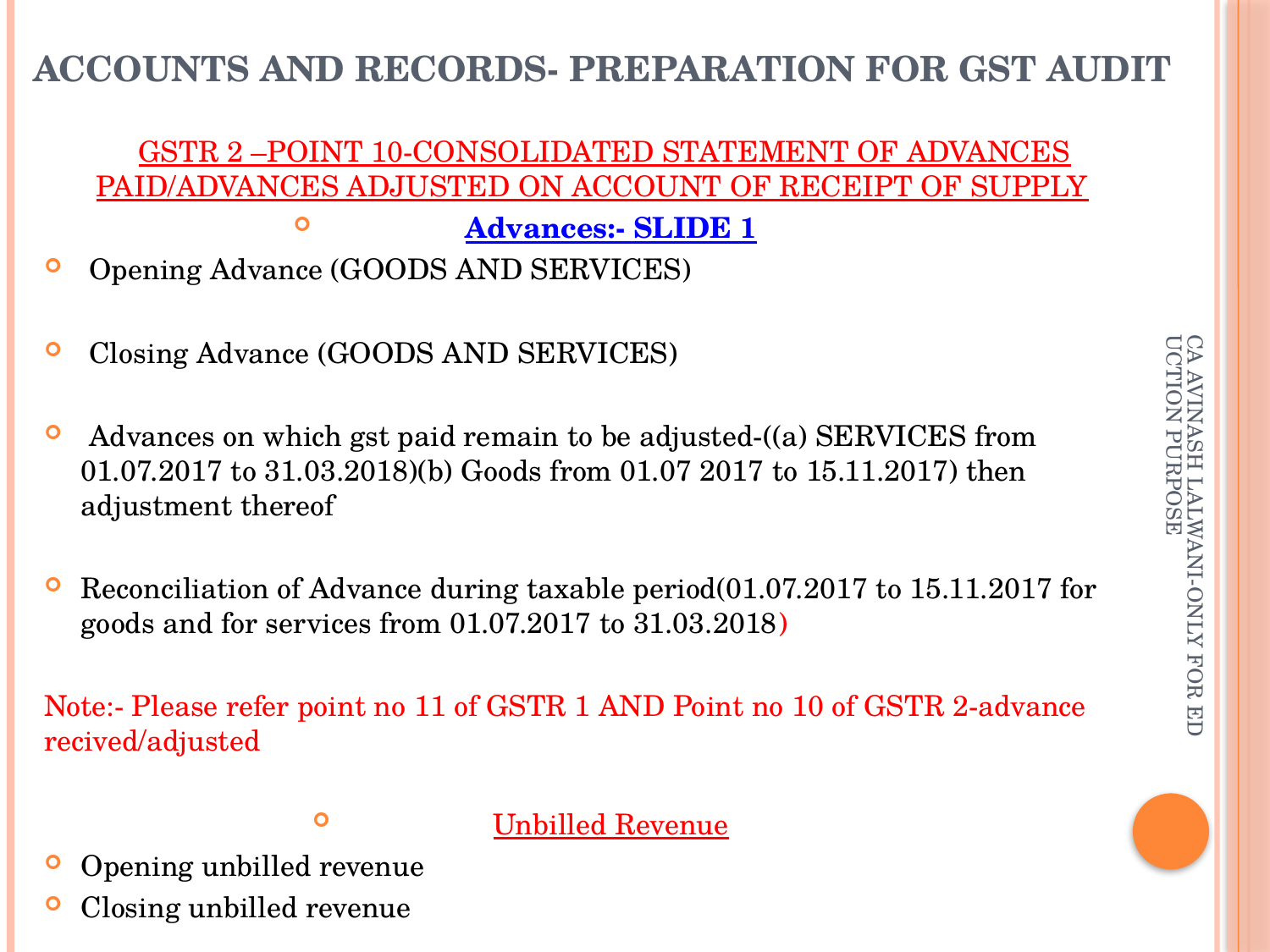

# Accounts and records- preparation for gst audit
   GSTR 2 –POINT 10-CONSOLIDATED STATEMENT OF ADVANCES PAID/ADVANCES ADJUSTED ON ACCOUNT OF RECEIPT OF SUPPLY
Advances:- SLIDE 1
 Opening Advance (GOODS AND SERVICES)

 Closing Advance (GOODS AND SERVICES)

 Advances on which gst paid remain to be adjusted-((a) SERVICES from 01.07.2017 to 31.03.2018)(b) Goods from 01.07 2017 to 15.11.2017) then adjustment thereof

Reconciliation of Advance during taxable period(01.07.2017 to 15.11.2017 for goods and for services from 01.07.2017 to 31.03.2018)

Note:- Please refer point no 11 of GSTR 1 AND Point no 10 of GSTR 2-advance recived/adjusted

Unbilled Revenue
Opening unbilled revenue
Closing unbilled revenue

CA AVINASH LALWANI-ONLY FOR EDUCTION PURPOSE